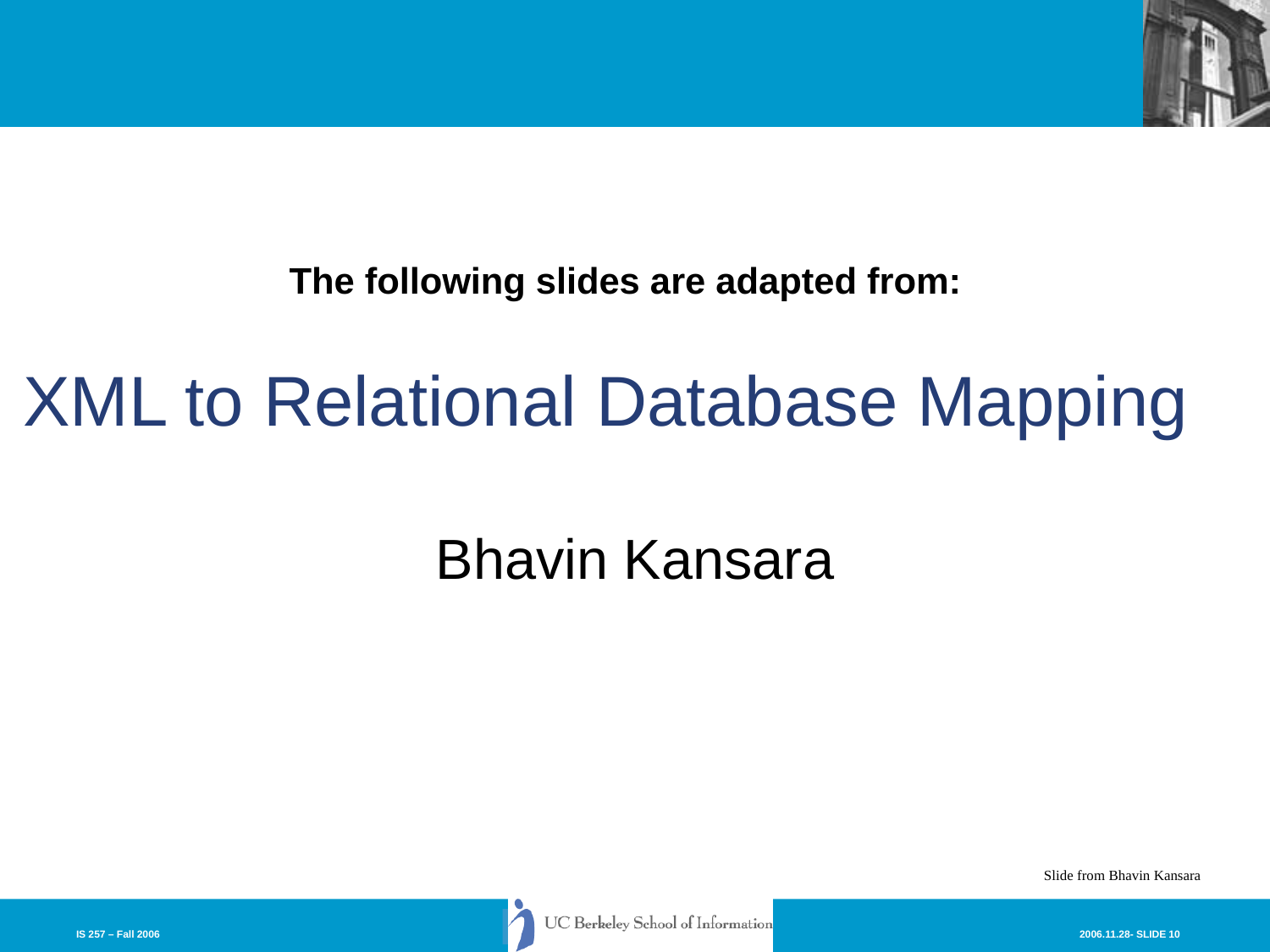

The following slides are adapted from:
XML to Relational Database Mapping
Bhavin Kansara
Slide from Bhavin Kansara

IS 257 – Fall 2006